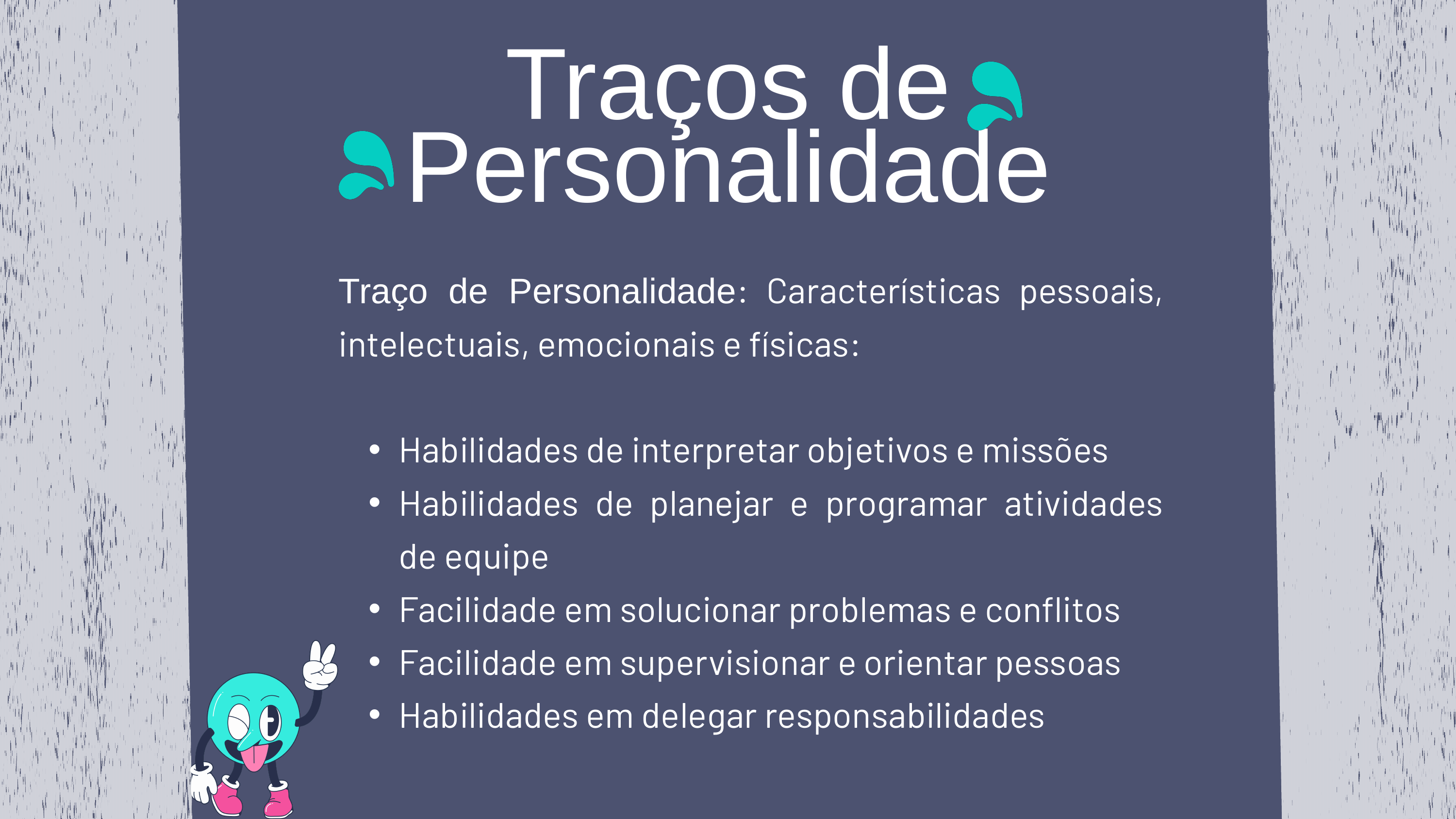

Traços de Personalidade

Traço de Personalidade: Características pessoais, intelectuais, emocionais e físicas:

Habilidades de interpretar objetivos e missões
Habilidades de planejar e programar atividades de equipe
Facilidade em solucionar problemas e conflitos
Facilidade em supervisionar e orientar pessoas
Habilidades em delegar responsabilidades